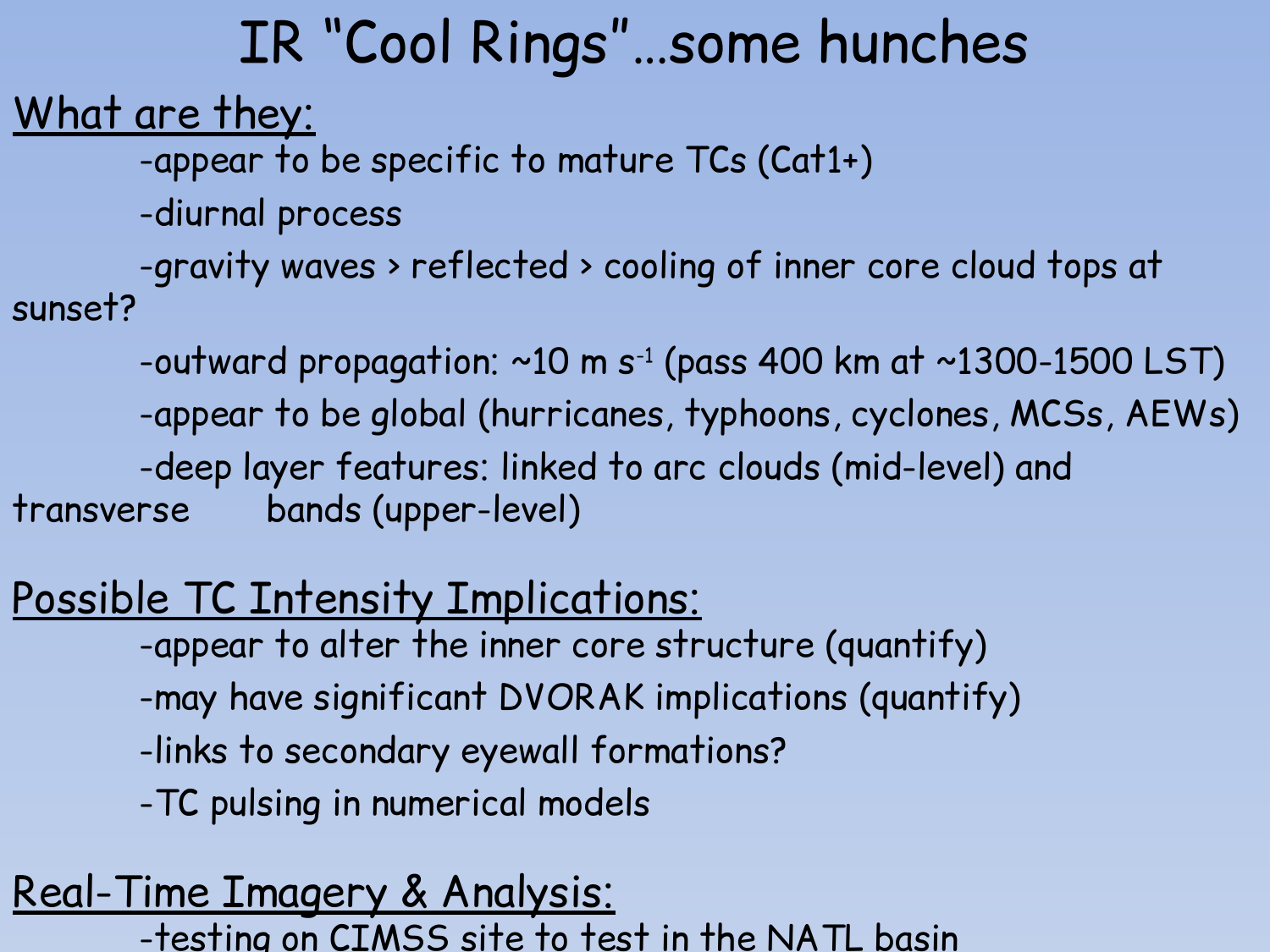

IR “Cool Rings”…some hunches
What are they:
	-appear to be specific to mature TCs (Cat1+)

	-diurnal process

	-gravity waves > reflected > cooling of inner core cloud tops at sunset?

	-outward propagation: ~10 m s-1 (pass 400 km at ~1300-1500 LST)

	-appear to be global (hurricanes, typhoons, cyclones, MCSs, AEWs)

	-deep layer features: linked to arc clouds (mid-level) and transverse 	bands (upper-level)

Possible TC Intensity Implications:
	-appear to alter the inner core structure (quantify)

	-may have significant DVORAK implications (quantify)

	-links to secondary eyewall formations?

	-TC pulsing in numerical models

Real-Time Imagery & Analysis:
	-testing on CIMSS site to test in the NATL basin
	-sampling with the P-3s and G-IV